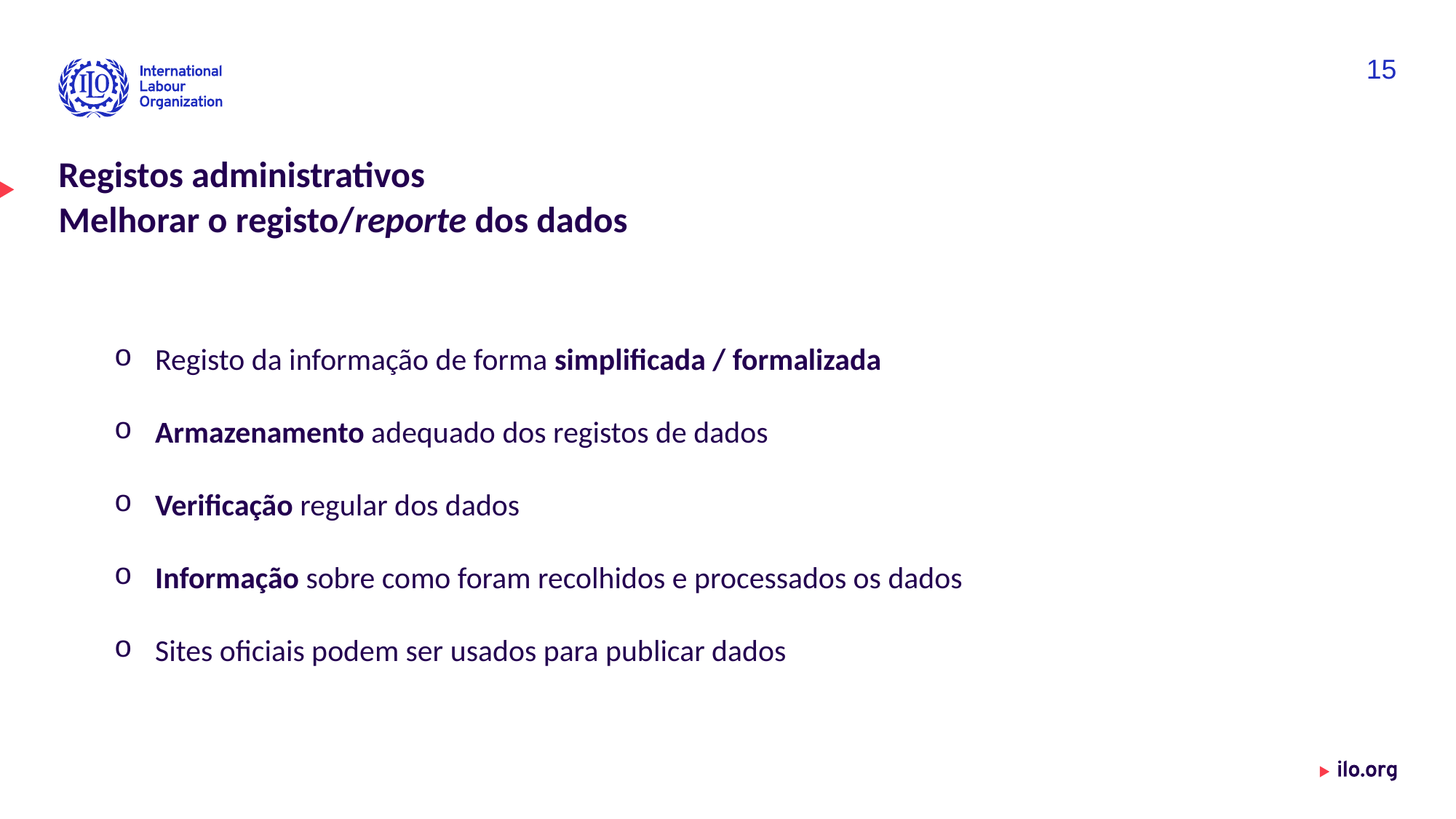

15
Registos administrativos
Melhorar o registo/reporte dos dados
Registo da informação de forma simplificada / formalizada
Armazenamento adequado dos registos de dados
Verificação regular dos dados
Informação sobre como foram recolhidos e processados os dados
Sites oficiais podem ser usados ​​para publicar dados